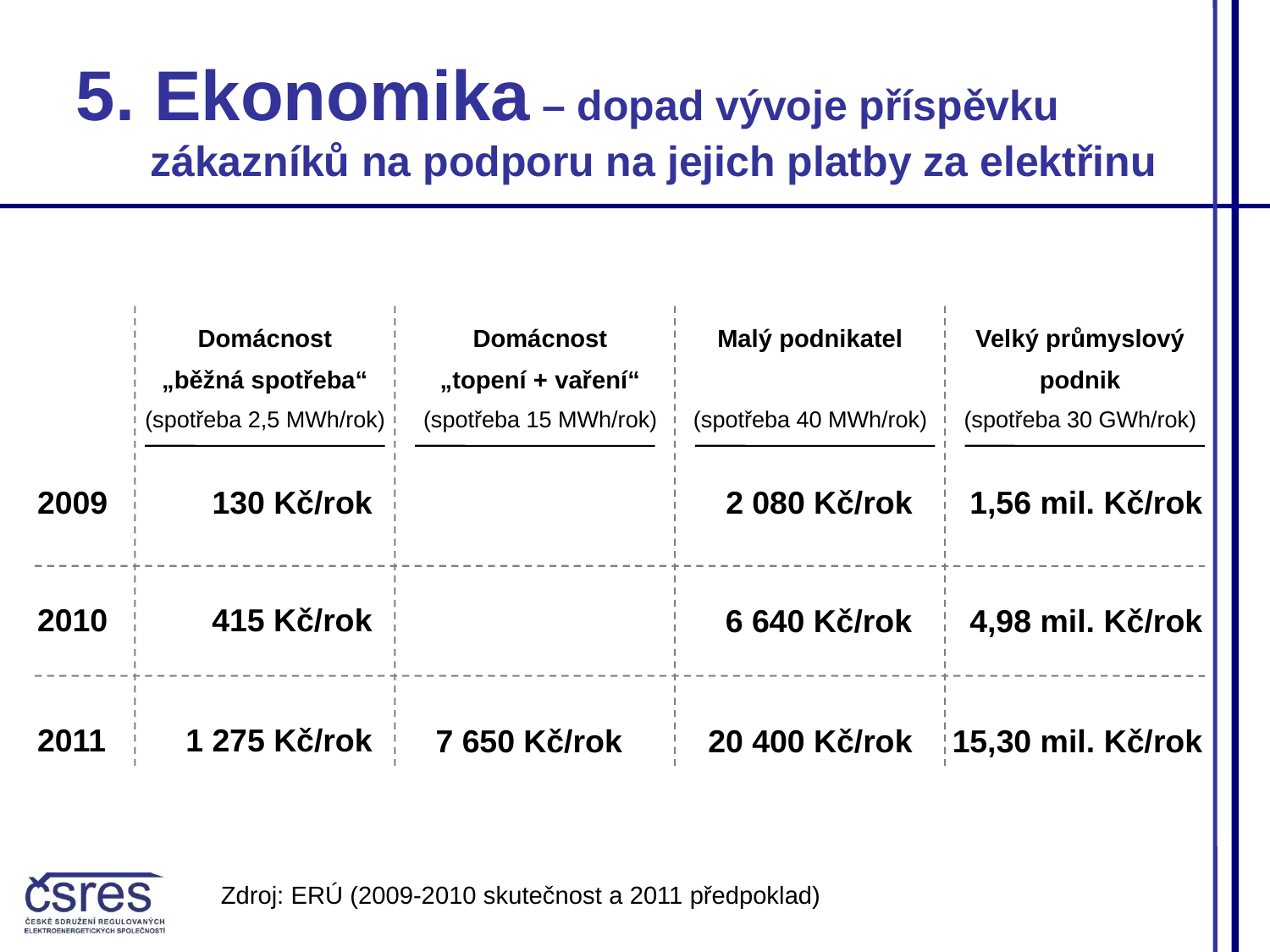

5. Ekonomika – dopad vývoje příspěvku zákazníků na podporu na jejich platby za elektřinu

Domácnost
„běžná spotřeba“
(spotřeba 2,5 MWh/rok)
Domácnost
„topení + vaření“
(spotřeba 15 MWh/rok)
Malý podnikatel

(spotřeba 40 MWh/rok)
Velký průmyslový
podnik
(spotřeba 30 GWh/rok)

2009
130 Kč/rok
2 080 Kč/rok
1,56 mil. Kč/rok

2010
415 Kč/rok
6 640 Kč/rok
4,98 mil. Kč/rok

2011
1 275 Kč/rok
7 650 Kč/rok
20 400 Kč/rok
15,30 mil. Kč/rok
Zdroj: ERÚ (2009-2010 skutečnost a 2011 předpoklad)